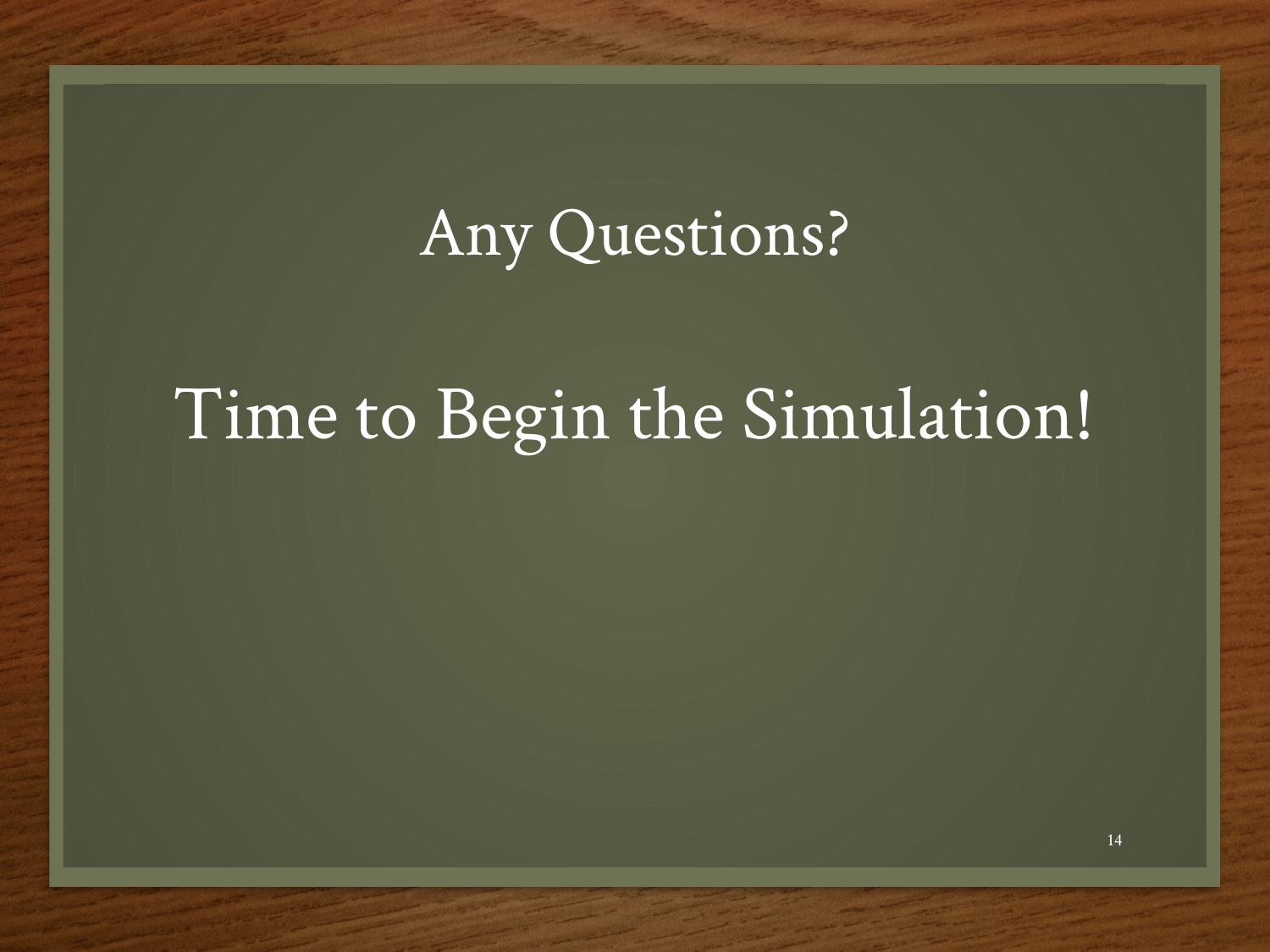

# Any Questions?
Time to Begin the Simulation!

14